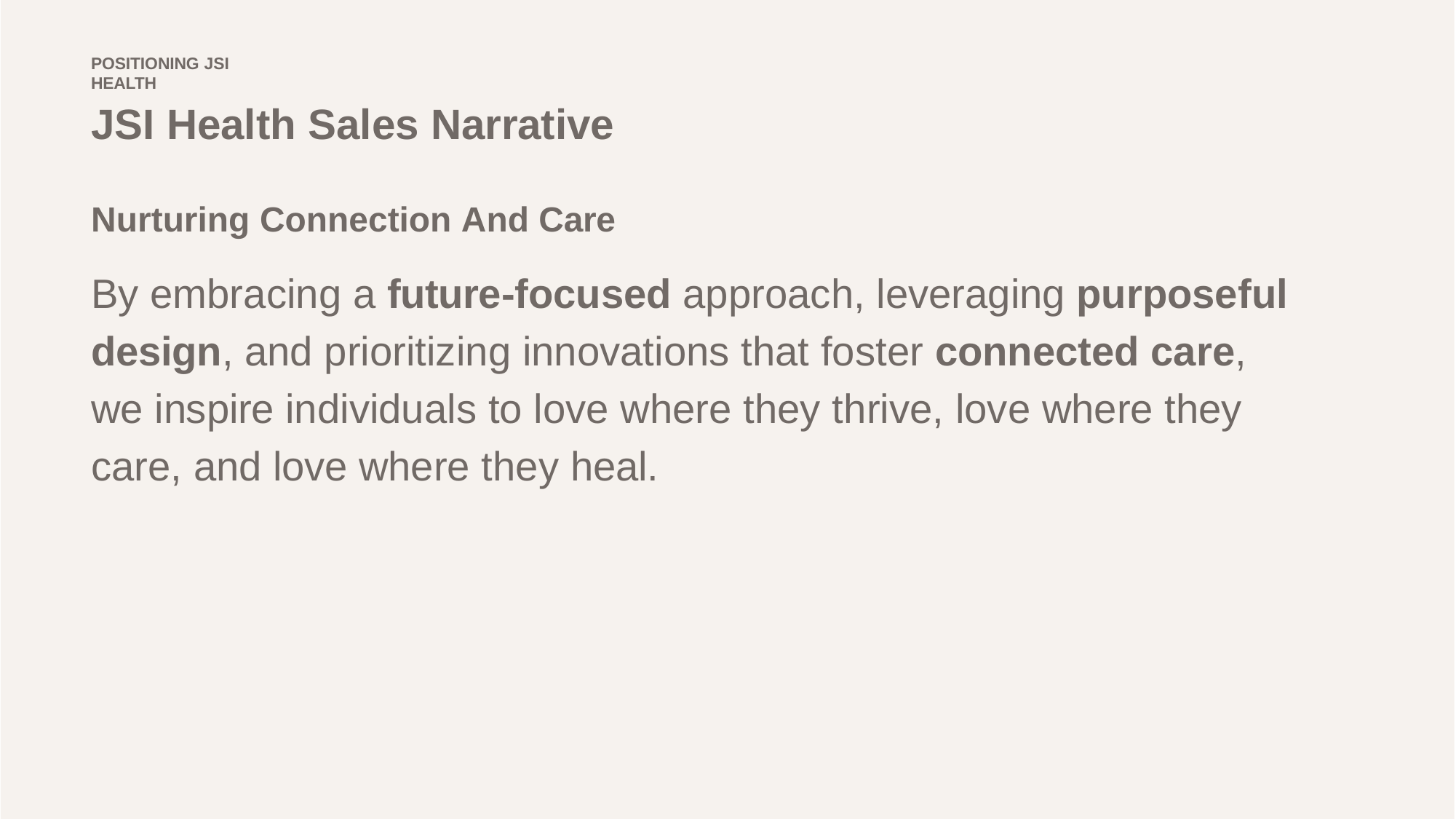

POSITIONING JSI HEALTH
# JSI Health Sales Narrative
Nurturing Connection And Care
By embracing a future-focused approach, leveraging purposeful design, and prioritizing innovations that foster connected care, we inspire individuals to love where they thrive, love where they care, and love where they heal.